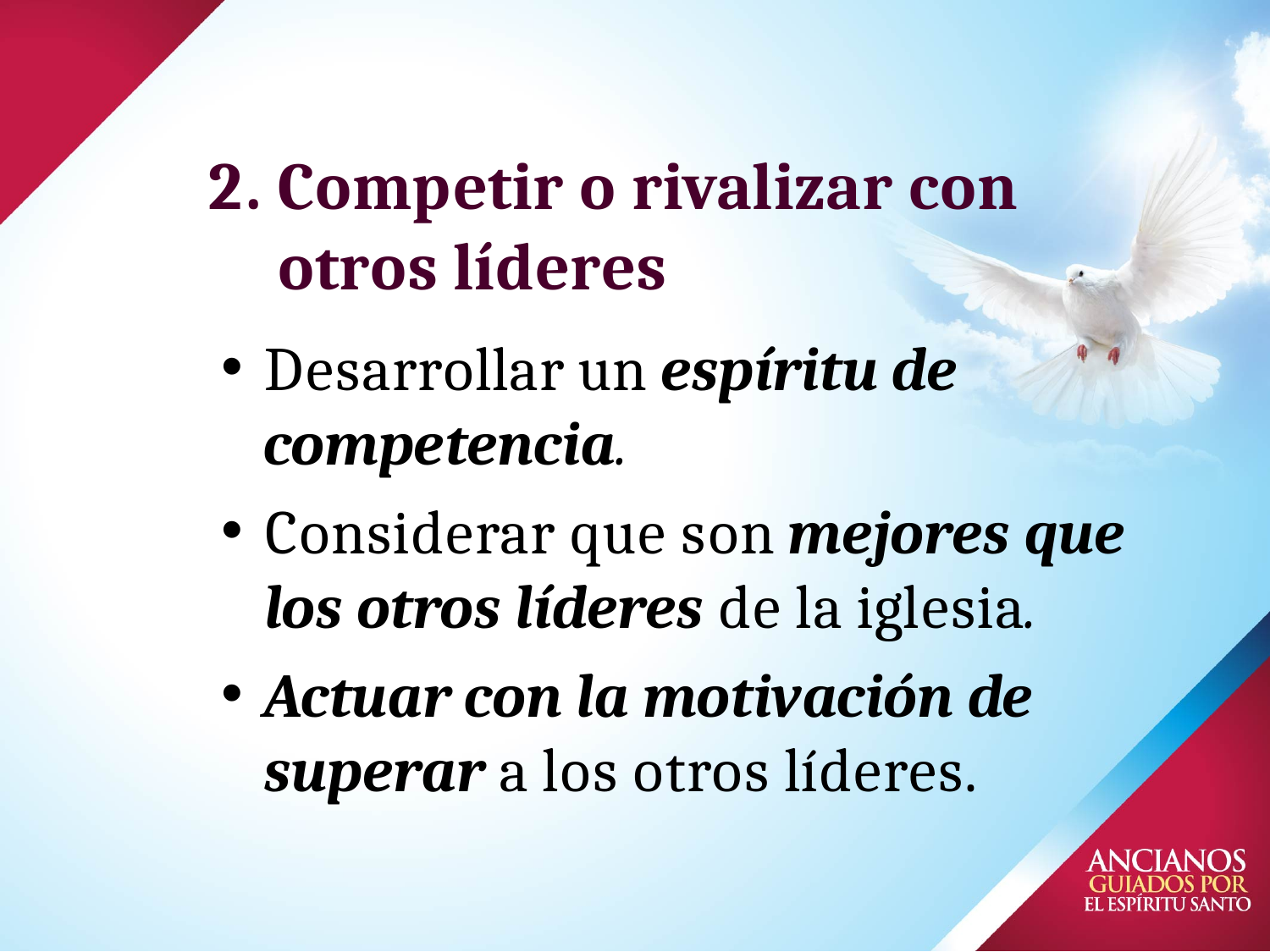

2. Competir o rivalizar con otros líderes
# Desarrollar un espíritu de competencia.
Considerar que son mejores que los otros líderes de la iglesia.
Actuar con la motivación de superar a los otros líderes.